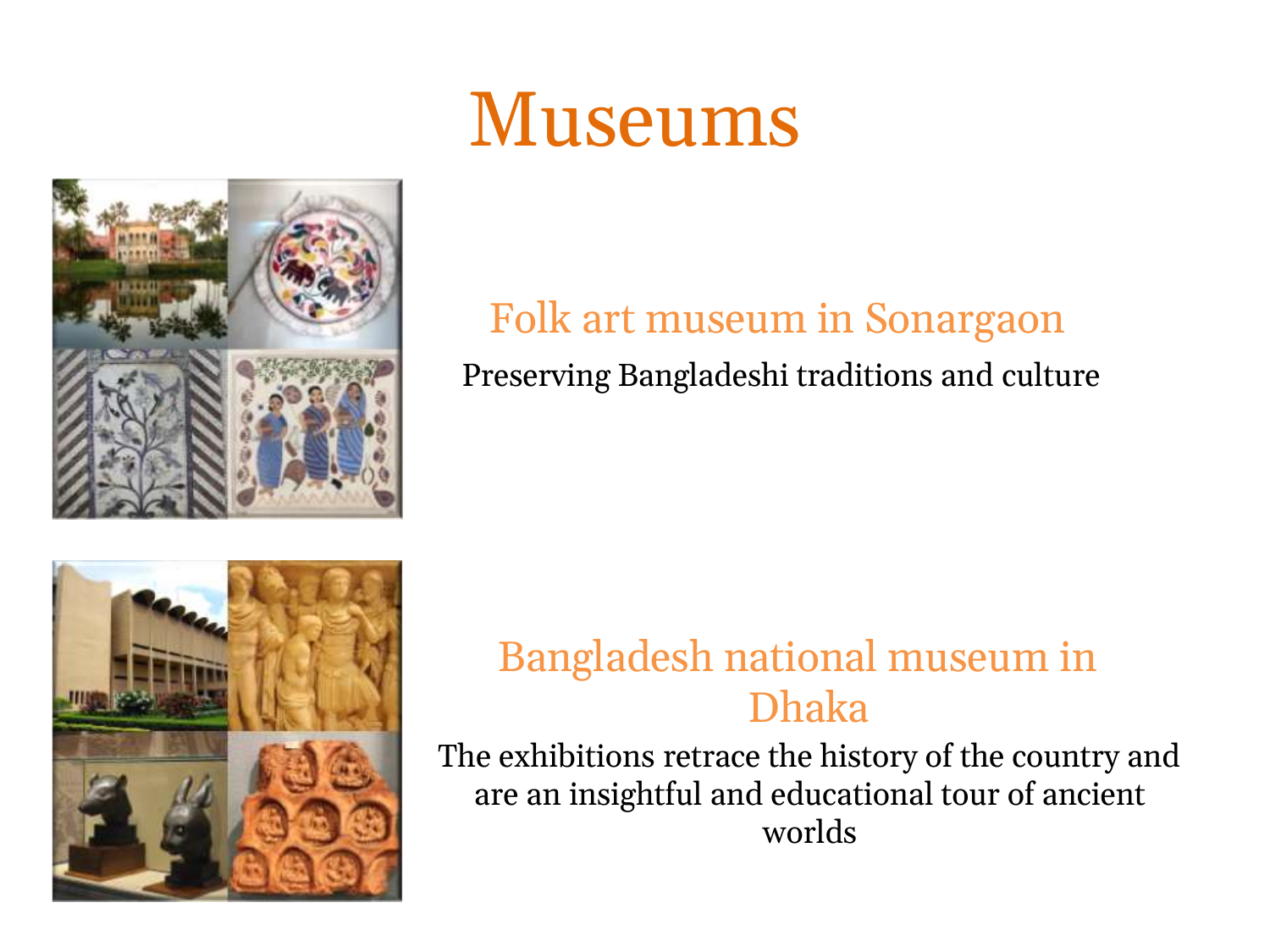

# Museums

Folk art museum in Sonargaon
Preserving Bangladeshi traditions and culture

Bangladesh national museum in  Dhaka
The exhibitions retrace the history of the country and  are an insightful and educational tour of ancient  worlds